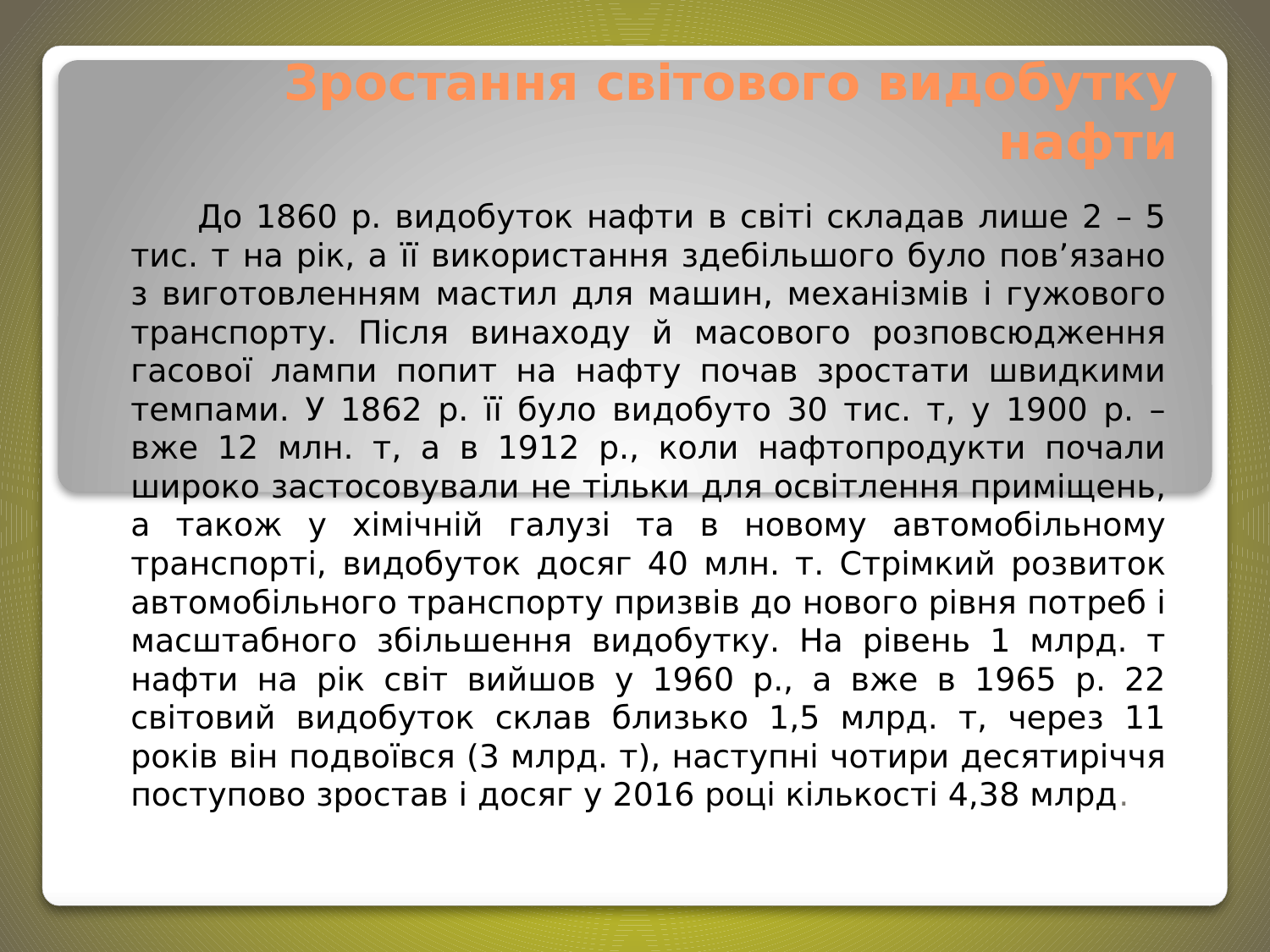

# Зростання світового видобутку нафти
     До 1860 р. видобуток нафти в світі складав лише 2 – 5 тис. т на рік, а її використання здебільшого було пов’язано з виготовленням мастил для машин, механізмів і гужового транспорту. Після винаходу й масового розповсюдження гасової лампи попит на нафту почав зростати швидкими темпами. У 1862 р. її було видобуто 30 тис. т, у 1900 р. – вже 12 млн. т, а в 1912 р., коли нафтопродукти почали широко застосовували не тільки для освітлення приміщень, а також у хімічній галузі та в новому автомобільному транспорті, видобуток досяг 40 млн. т. Стрімкий розвиток автомобільного транспорту призвів до нового рівня потреб і масштабного збільшення видобутку. На рівень 1 млрд. т нафти на рік світ вийшов у 1960 р., а вже в 1965 р. 22 світовий видобуток склав близько 1,5 млрд. т, через 11 років він подвоївся (3 млрд. т), наступні чотири десятиріччя поступово зростав і досяг у 2016 році кількості 4,38 млрд.